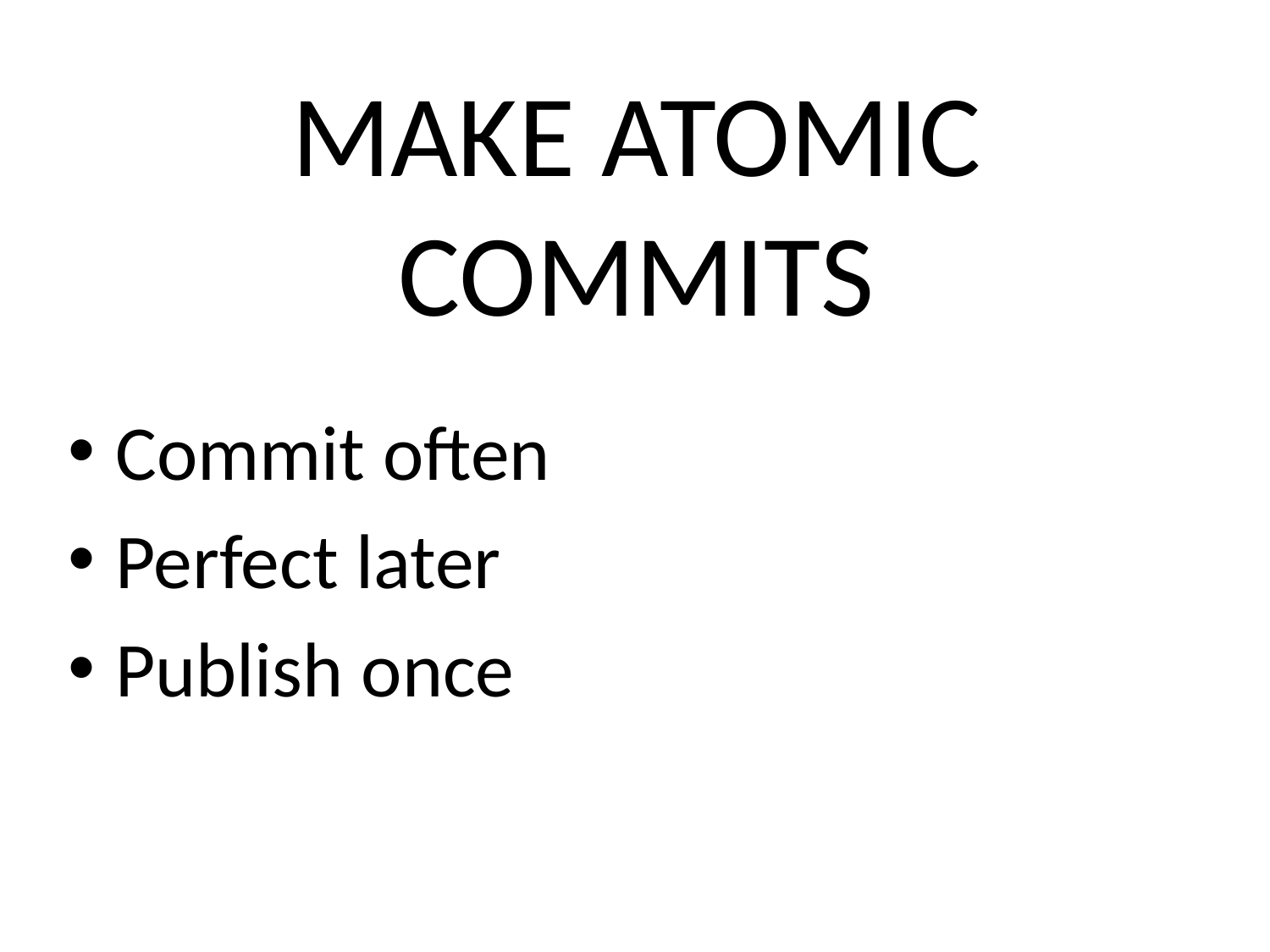

# MAKE ATOMIC COMMITS
Commit often
Perfect later
Publish once